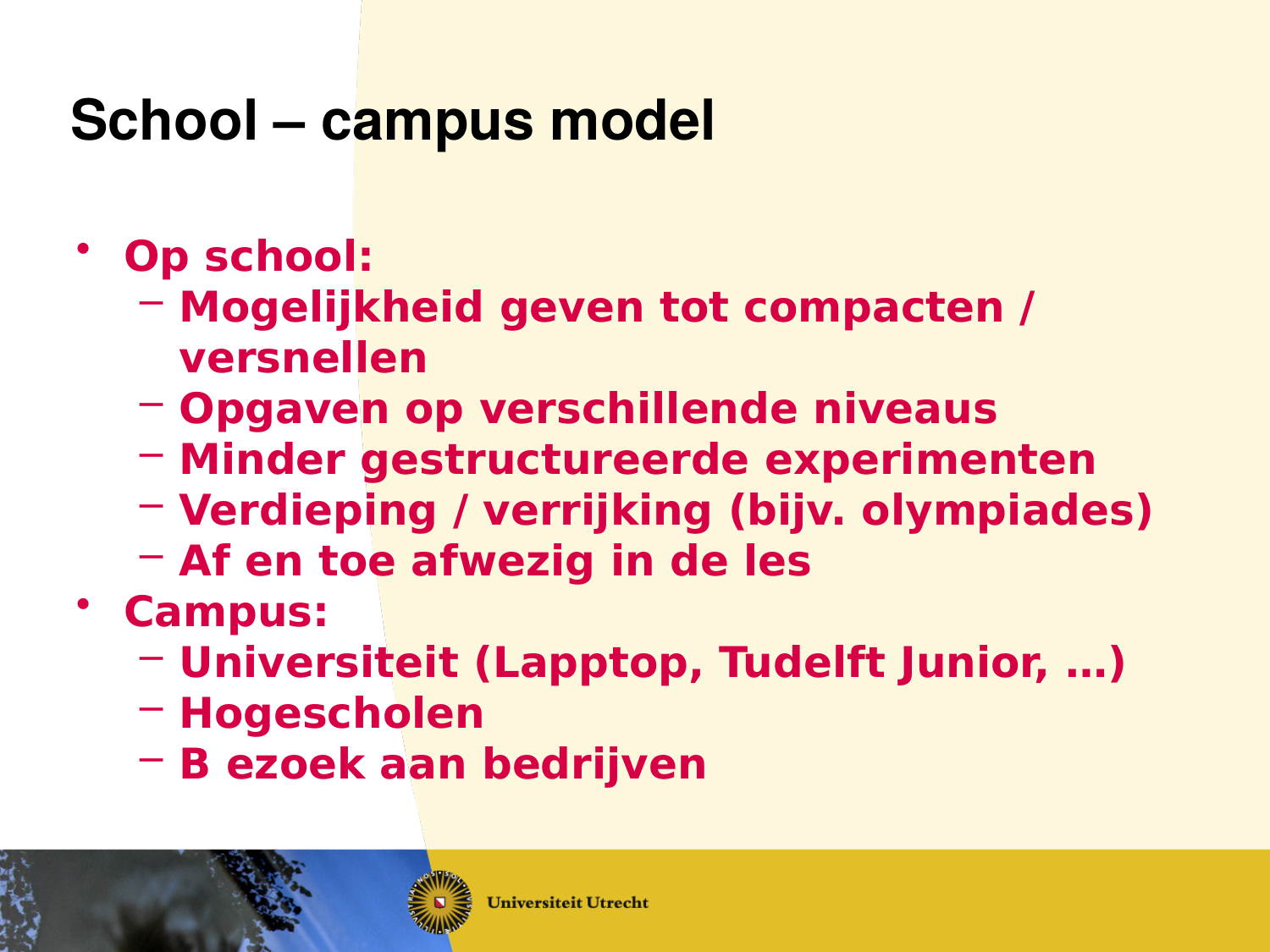

# School – campus model
Op school:
Mogelijkheid geven tot compacten / versnellen
Opgaven op verschillende niveaus
Minder gestructureerde experimenten
Verdieping / verrijking (bijv. olympiades)
Af en toe afwezig in de les
Campus:
Universiteit (Lapptop, Tudelft Junior, …)
Hogescholen
B ezoek aan bedrijven